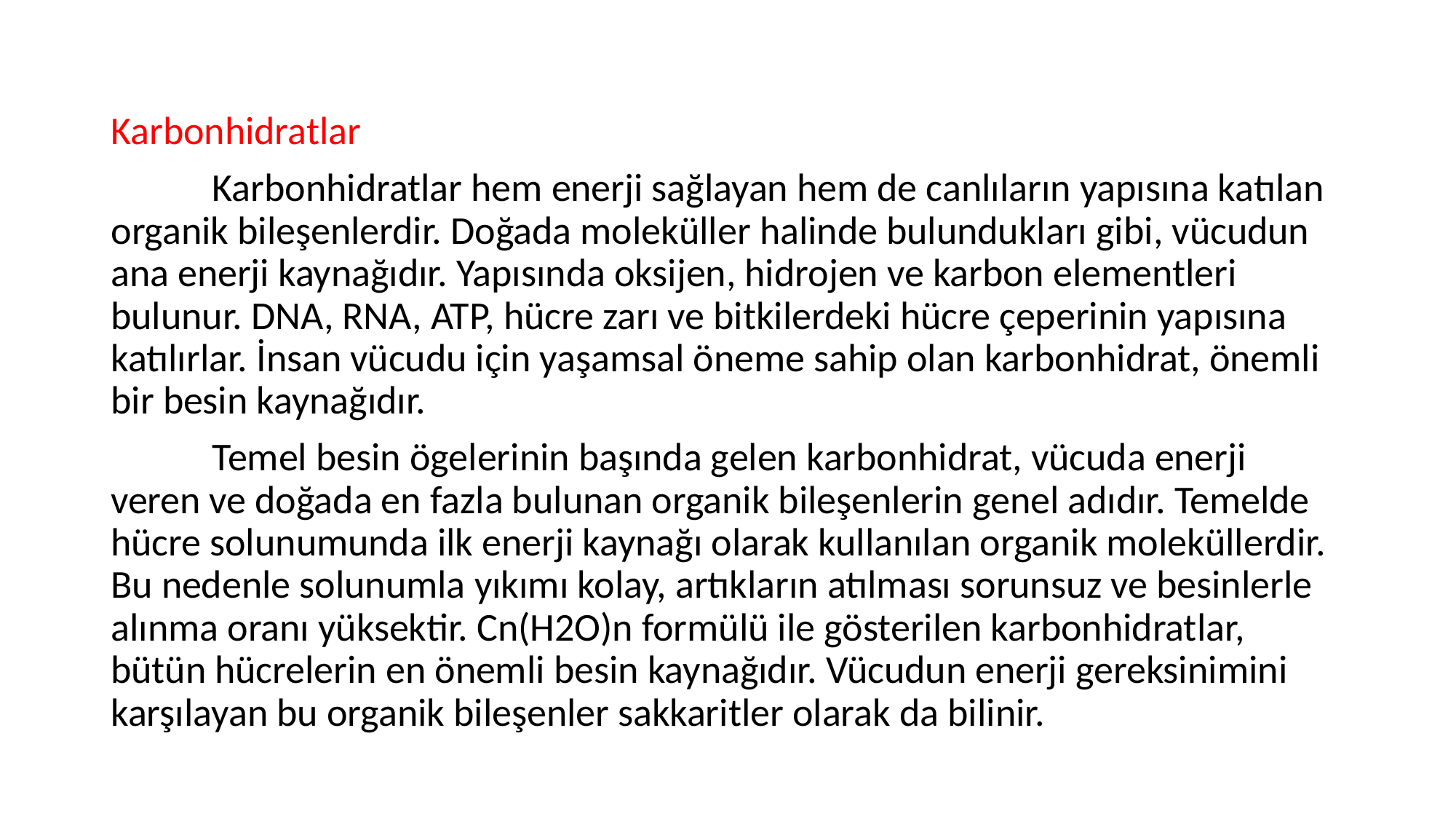

Karbonhidratlar
	Karbonhidratlar hem enerji sağlayan hem de canlıların yapısına katılan organik bileşenlerdir. Doğada moleküller halinde bulundukları gibi, vücudun ana enerji kaynağıdır. Yapısında oksijen, hidrojen ve karbon elementleri bulunur. DNA, RNA, ATP, hücre zarı ve bitkilerdeki hücre çeperinin yapısına katılırlar. İnsan vücudu için yaşamsal öneme sahip olan karbonhidrat, önemli bir besin kaynağıdır.
	Temel besin ögelerinin başında gelen karbonhidrat, vücuda enerji veren ve doğada en fazla bulunan organik bileşenlerin genel adıdır. Temelde hücre solunumunda ilk enerji kaynağı olarak kullanılan organik moleküllerdir. Bu nedenle solunumla yıkımı kolay, artıkların atılması sorunsuz ve besinlerle alınma oranı yüksektir. Cn(H2O)n formülü ile gösterilen karbonhidratlar, bütün hücrelerin en önemli besin kaynağıdır. Vücudun enerji gereksinimini karşılayan bu organik bileşenler sakkaritler olarak da bilinir.